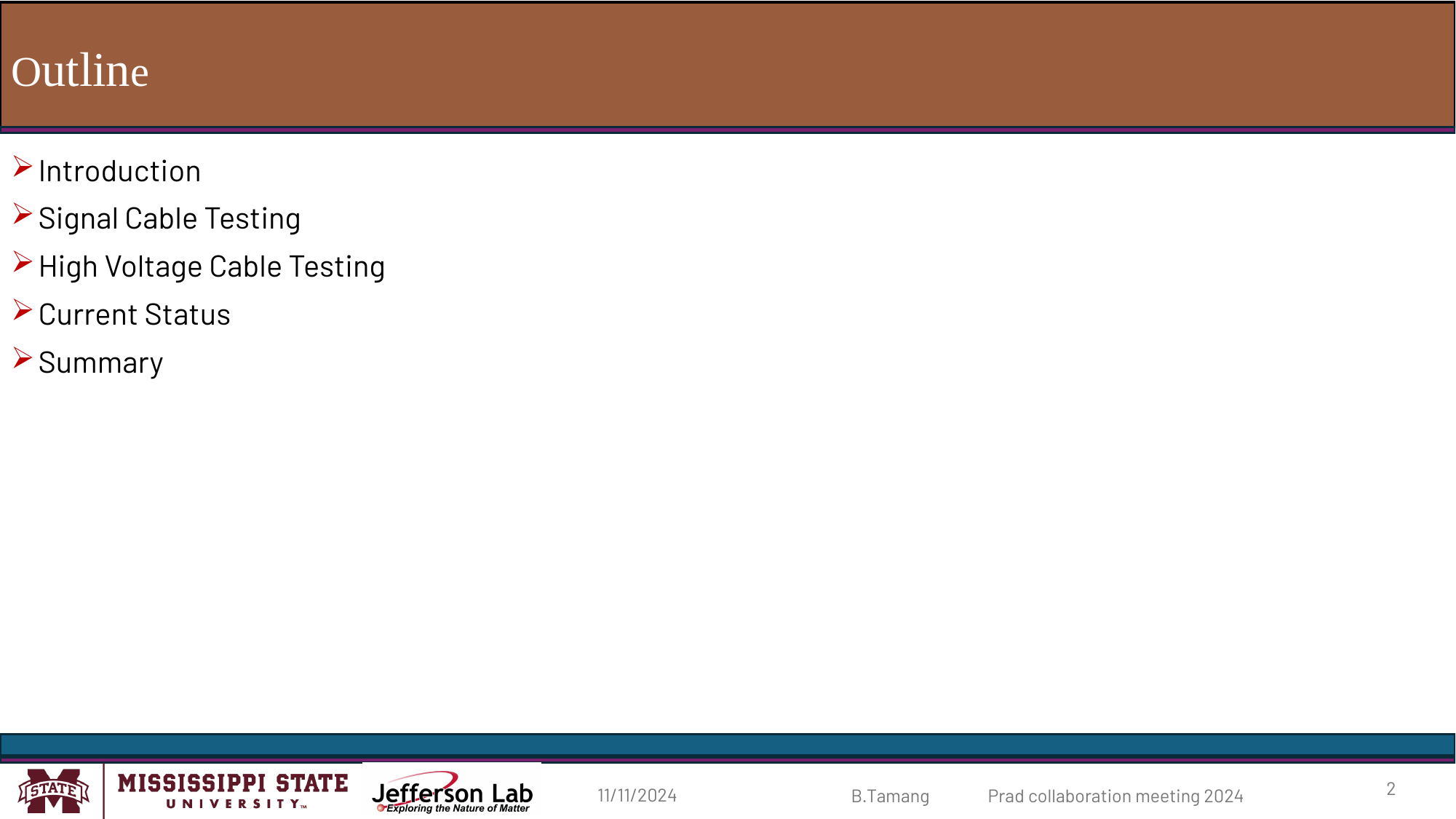

# Outline
Introduction
Signal Cable Testing
High Voltage Cable Testing
Current Status
Summary
2
11/11/2024
B.Tamang                Prad collaboration meeting 2024